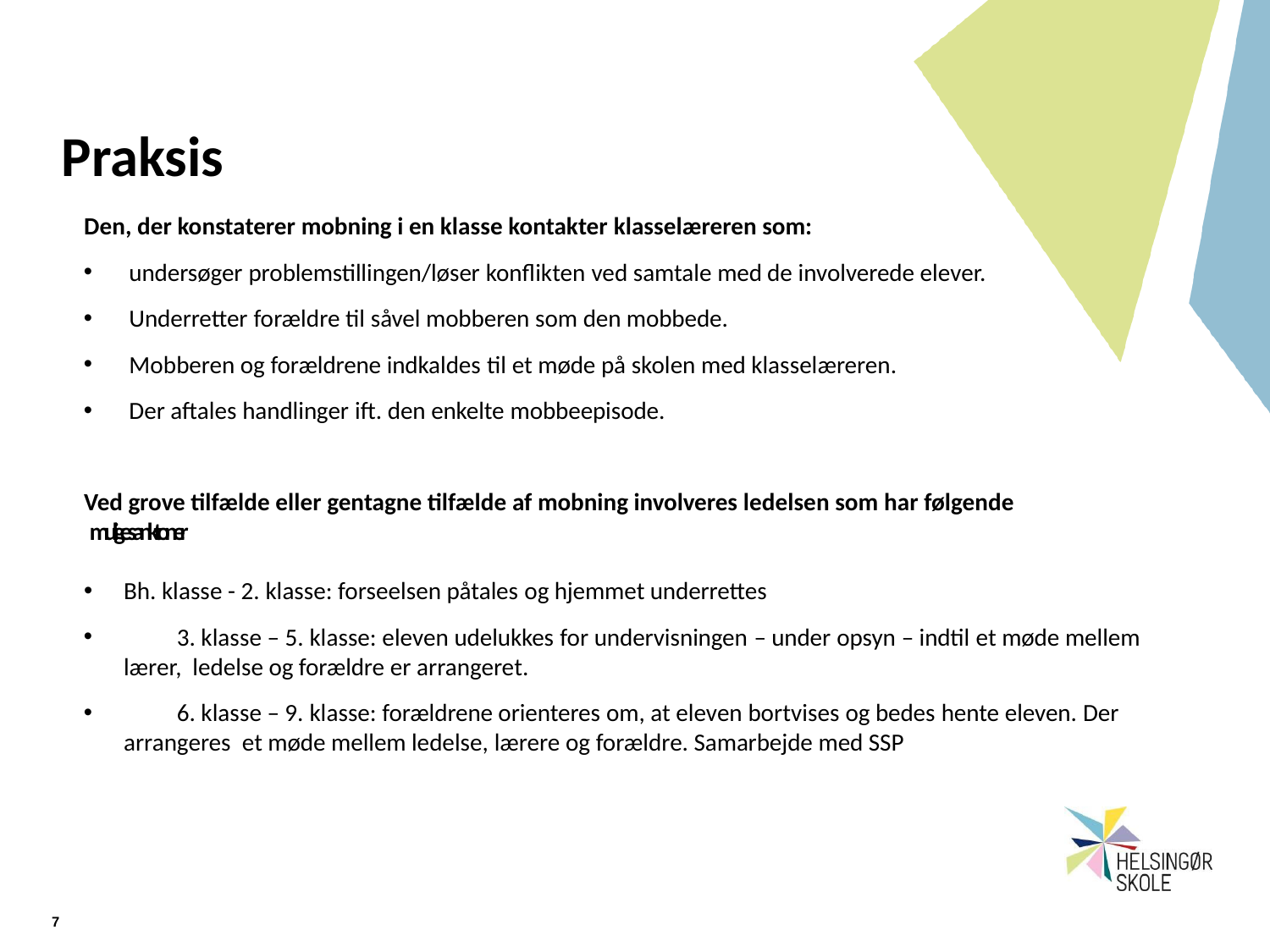

# Praksis
Den, der konstaterer mobning i en klasse kontakter klasselæreren som:
undersøger problemstillingen/løser konflikten ved samtale med de involverede elever.
Underretter forældre til såvel mobberen som den mobbede.
Mobberen og forældrene indkaldes til et møde på skolen med klasselæreren.
Der aftales handlinger ift. den enkelte mobbeepisode.

Ved grove tilfælde eller gentagne tilfælde af mobning involveres ledelsen som har følgende  mulige sanktoner

Bh. klasse - 2. klasse: forseelsen påtales og hjemmet underrettes
	3. klasse – 5. klasse: eleven udelukkes for undervisningen – under opsyn – indtil et møde mellem lærer,  ledelse og forældre er arrangeret.
	6. klasse – 9. klasse: forældrene orienteres om, at eleven bortvises og bedes hente eleven. Der arrangeres  et møde mellem ledelse, lærere og forældre. Samarbejde med SSP
7